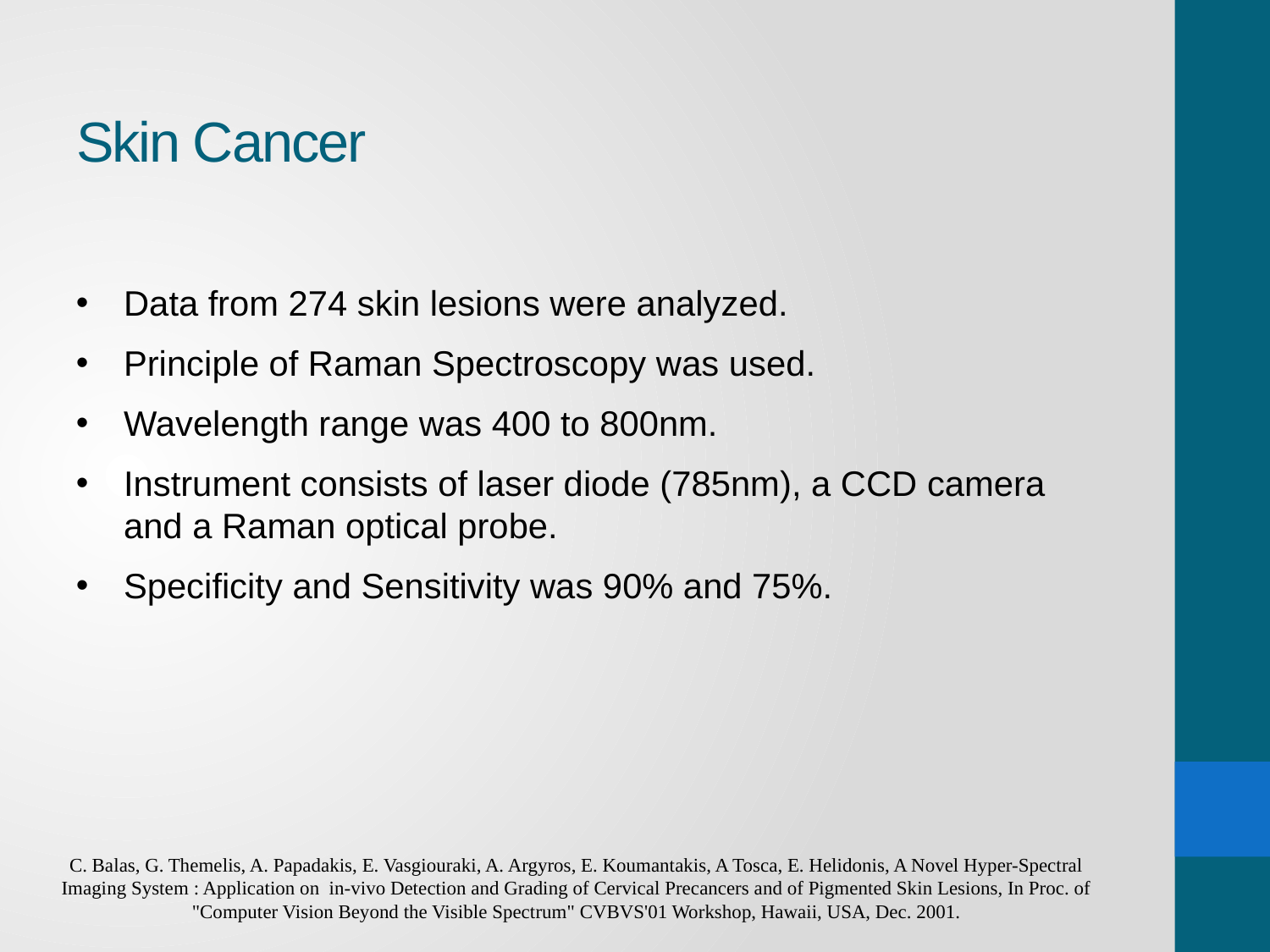

# Skin Cancer
Data from 274 skin lesions were analyzed.
Principle of Raman Spectroscopy was used.
Wavelength range was 400 to 800nm.
Instrument consists of laser diode (785nm), a CCD camera and a Raman optical probe.
Specificity and Sensitivity was 90% and 75%.

C. Balas, G. Themelis, A. Papadakis, E. Vasgiouraki, A. Argyros, E. Koumantakis, A Tosca, E. Helidonis, A Novel Hyper-Spectral Imaging System : Application on  in-vivo Detection and Grading of Cervical Precancers and of Pigmented Skin Lesions, In Proc. of "Computer Vision Beyond the Visible Spectrum" CVBVS'01 Workshop, Hawaii, USA, Dec. 2001.